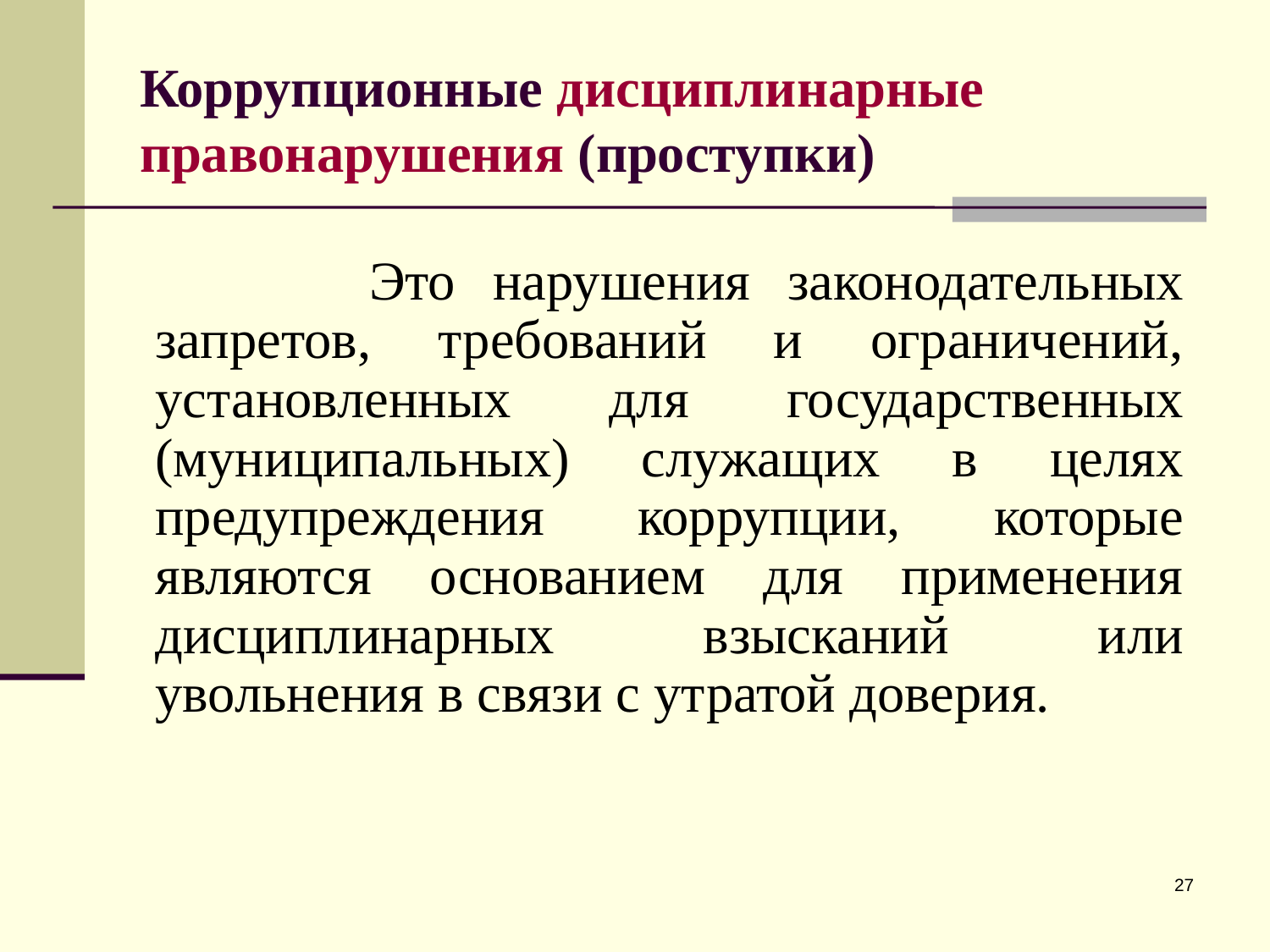

# Коррупционные дисциплинарные правонарушения (проступки)
       Это нарушения законодательных запретов, требований и ограничений, установленных для государственных (муниципальных) служащих в целях предупреждения коррупции, которые являются основанием для применения дисциплинарных взысканий или увольнения в связи с утратой доверия.

27